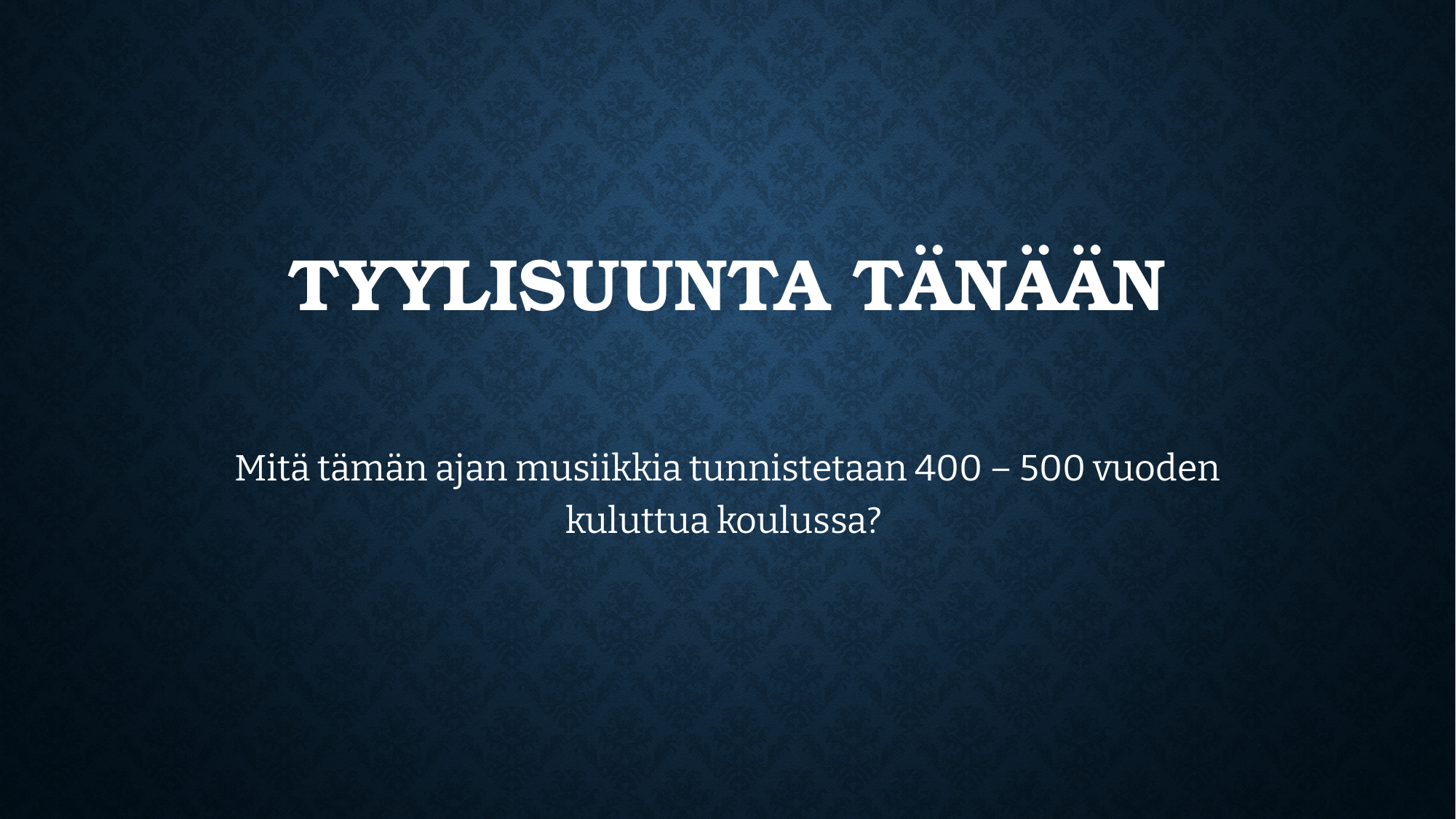

# Tyylisuunta tänään
Mitä tämän ajan musiikkia tunnistetaan 400 – 500 vuoden kuluttua koulussa?